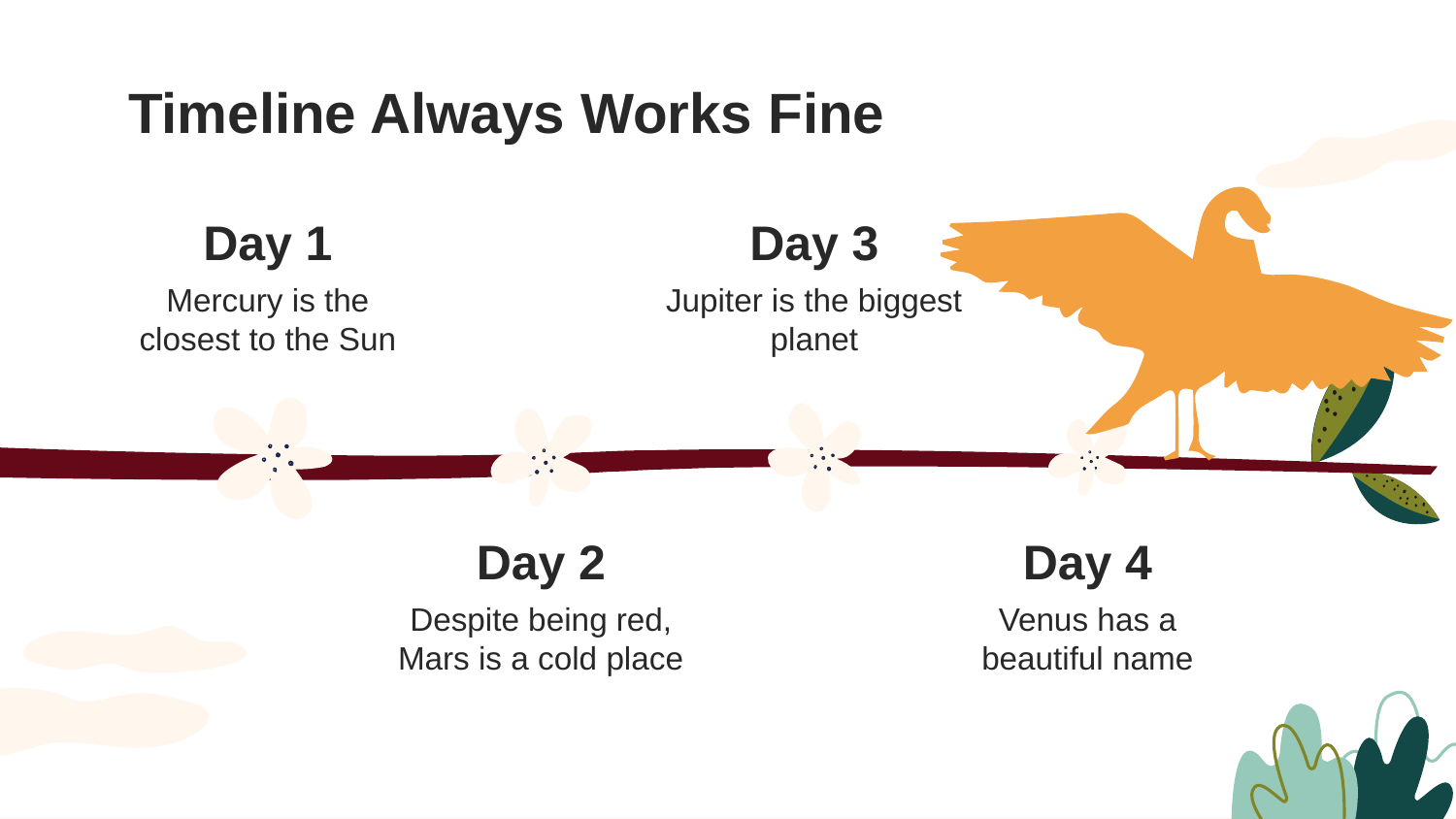

# Timeline Always Works Fine

Day 1
Day 3
Mercury is the closest to the Sun
Jupiter is the biggest planet

Day 2
Day 4
Despite being red, Mars is a cold place
Venus has a beautiful name